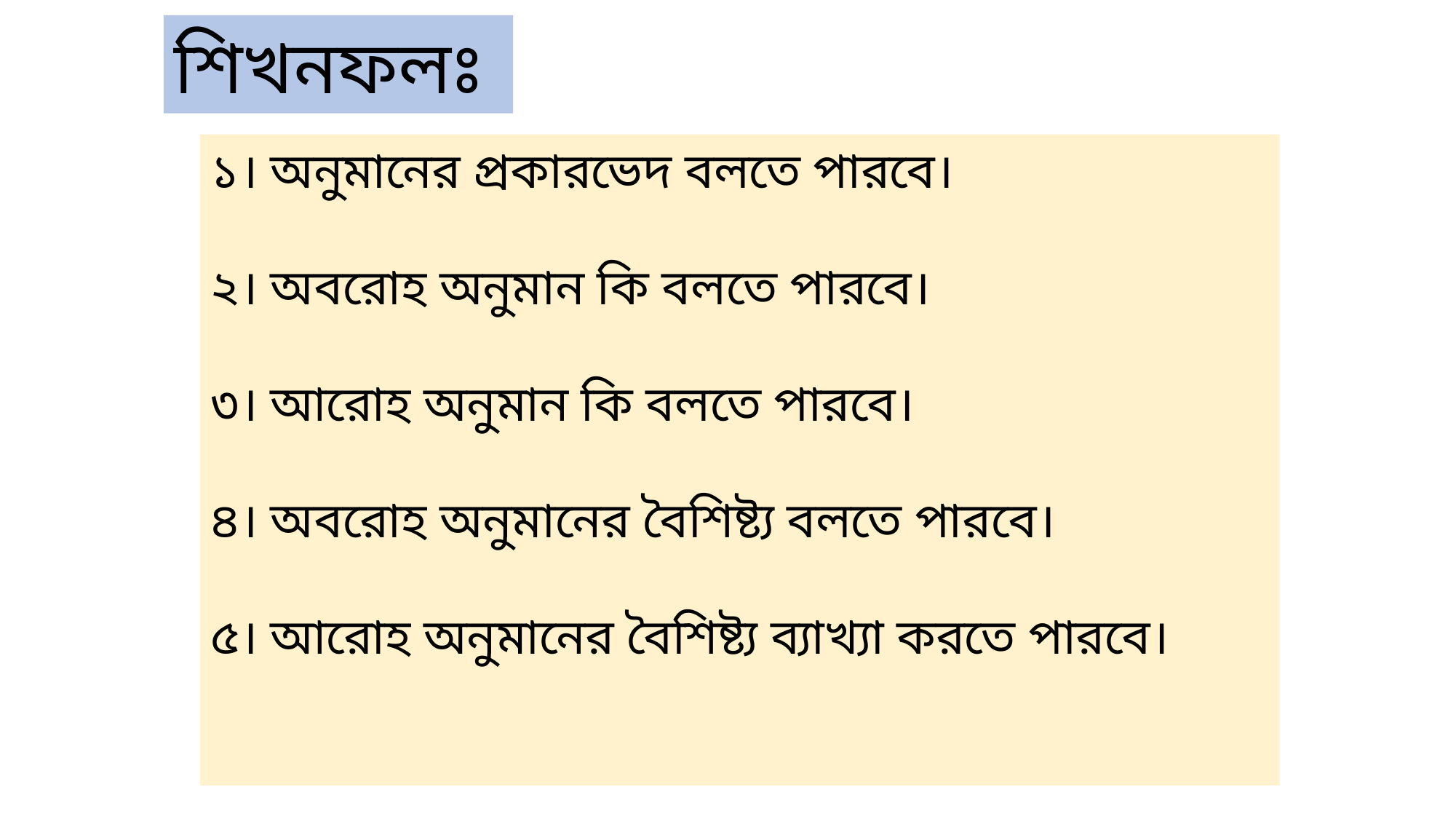

শিখনফলঃ
১। অনুমানের প্রকারভেদ বলতে পারবে।

২। অবরোহ অনুমান কি বলতে পারবে।

৩। আরোহ অনুমান কি বলতে পারবে।

৪। অবরোহ অনুমানের বৈশিষ্ট্য বলতে পারবে।

৫। আরোহ অনুমানের বৈশিষ্ট্য ব্যাখ্যা করতে পারবে।